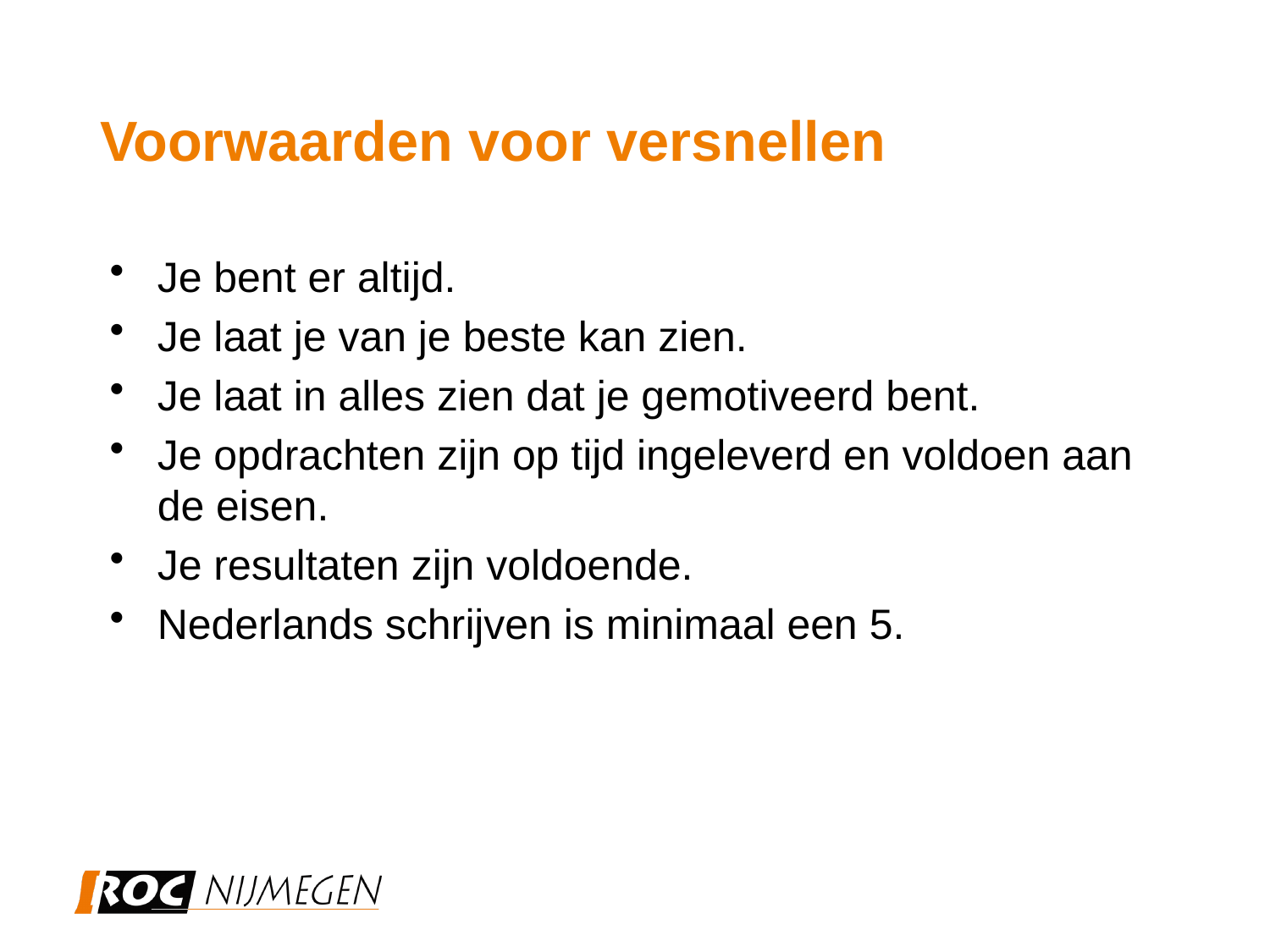

# Voorwaarden voor versnellen
Je bent er altijd.
Je laat je van je beste kan zien.
Je laat in alles zien dat je gemotiveerd bent.
Je opdrachten zijn op tijd ingeleverd en voldoen aan de eisen.
Je resultaten zijn voldoende.
Nederlands schrijven is minimaal een 5.